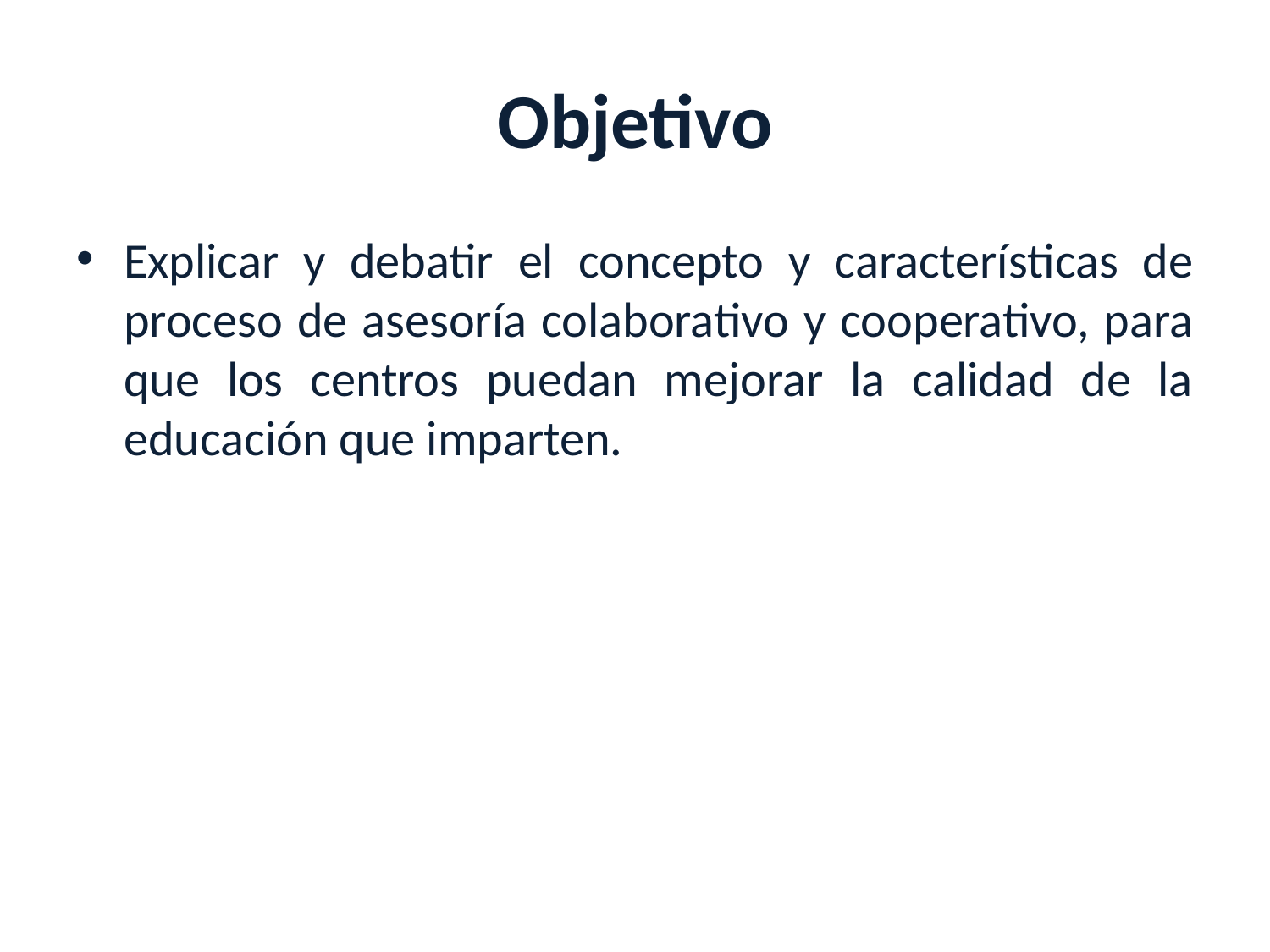

# Objetivo
Explicar y debatir el concepto y características de proceso de asesoría colaborativo y cooperativo, para que los centros puedan mejorar la calidad de la educación que imparten.